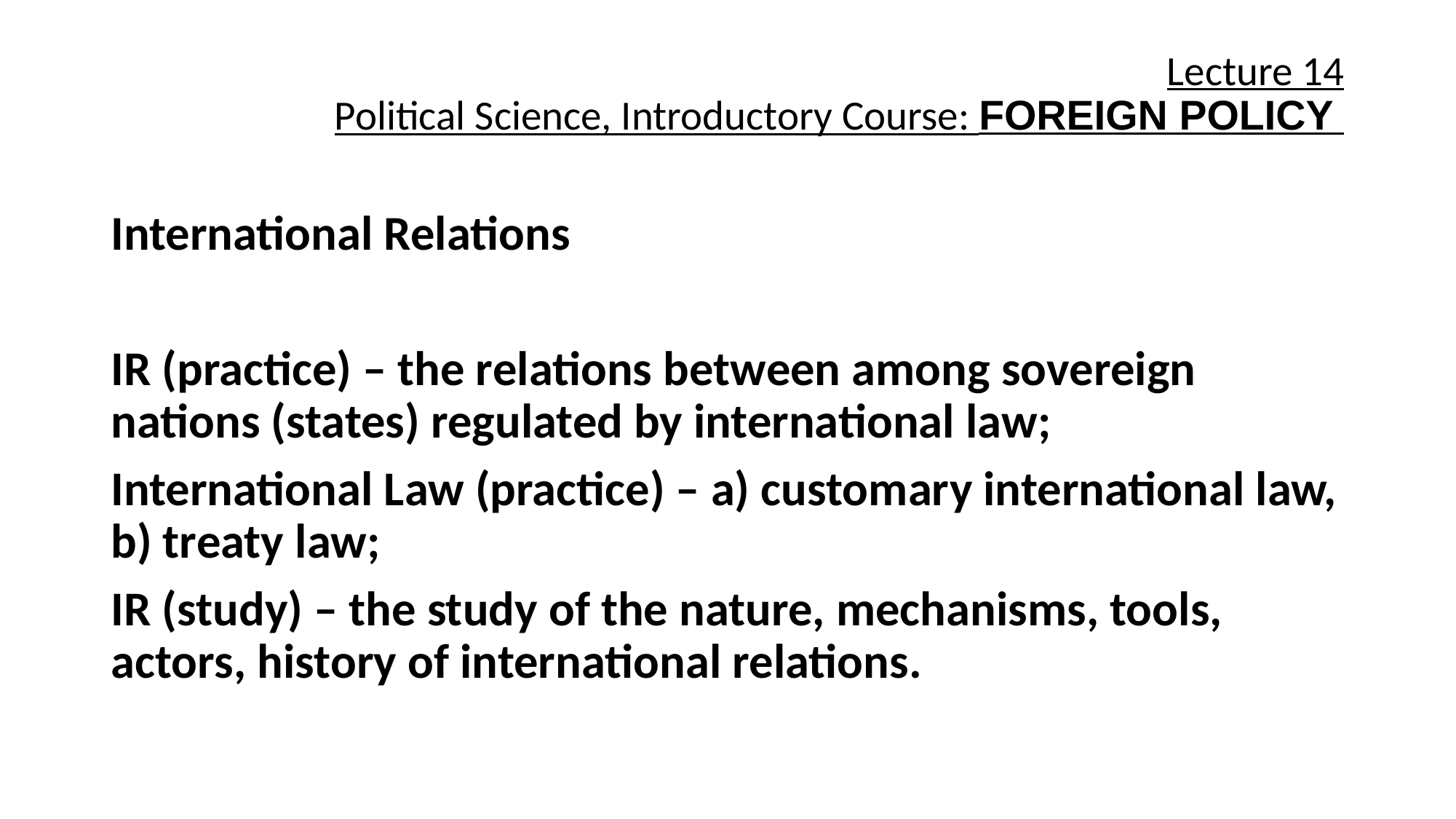

# Lecture 14 Political Science, Introductory Course: foreign policy
International Relations

IR (practice) – the relations between among sovereign nations (states) regulated by international law;
International Law (practice) – a) customary international law, b) treaty law;
IR (study) – the study of the nature, mechanisms, tools, actors, history of international relations.